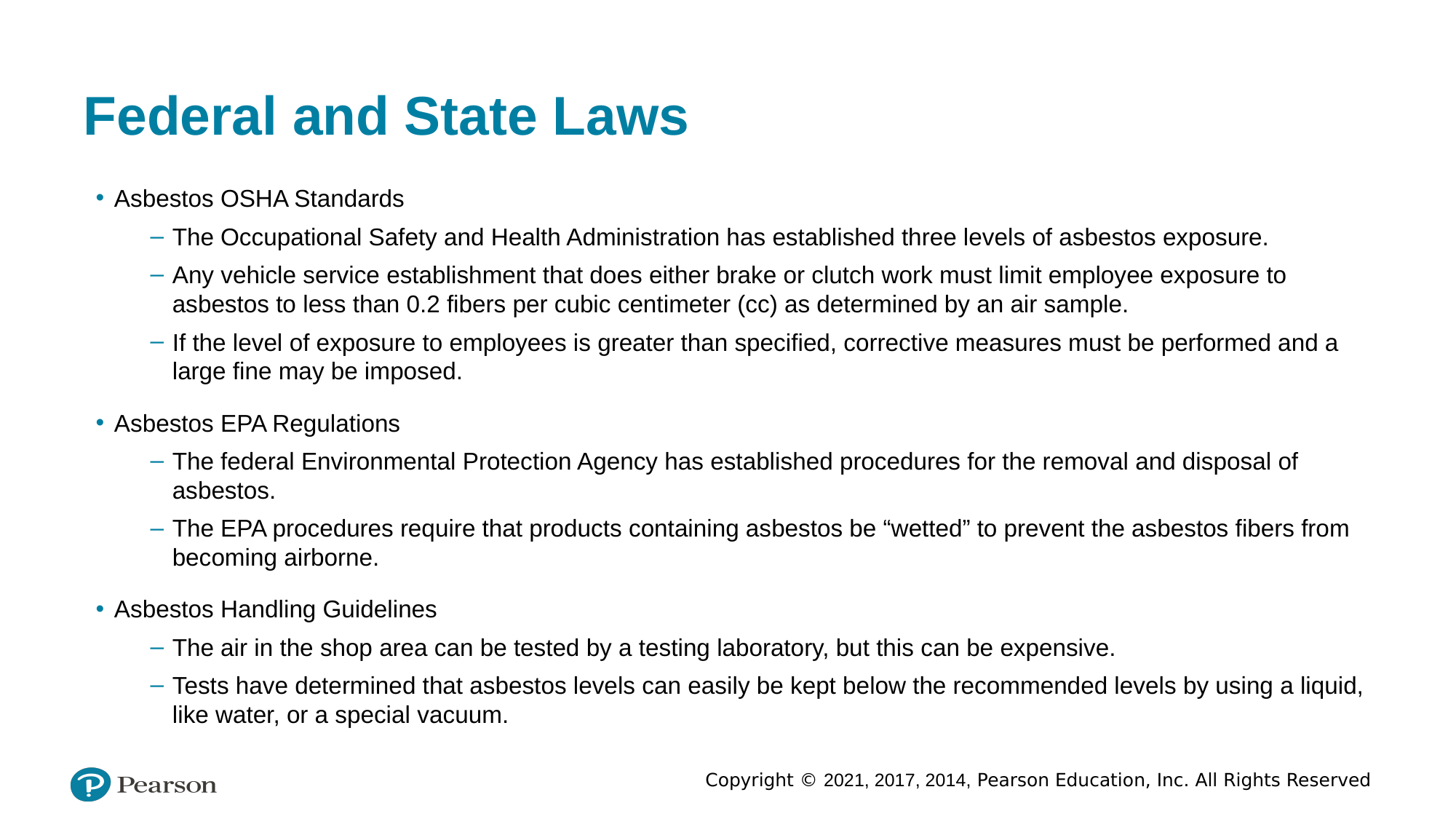

# Federal and State Laws
Asbestos OSHA Standards
The Occupational Safety and Health Administration has established three levels of asbestos exposure.
Any vehicle service establishment that does either brake or clutch work must limit employee exposure to asbestos to less than 0.2 fibers per cubic centimeter (cc) as determined by an air sample.
If the level of exposure to employees is greater than specified, corrective measures must be performed and a large fine may be imposed.
Asbestos EPA Regulations
The federal Environmental Protection Agency has established procedures for the removal and disposal of asbestos.
The EPA procedures require that products containing asbestos be “wetted” to prevent the asbestos fibers from becoming airborne.
Asbestos Handling Guidelines
The air in the shop area can be tested by a testing laboratory, but this can be expensive.
Tests have determined that asbestos levels can easily be kept below the recommended levels by using a liquid, like water, or a special vacuum.